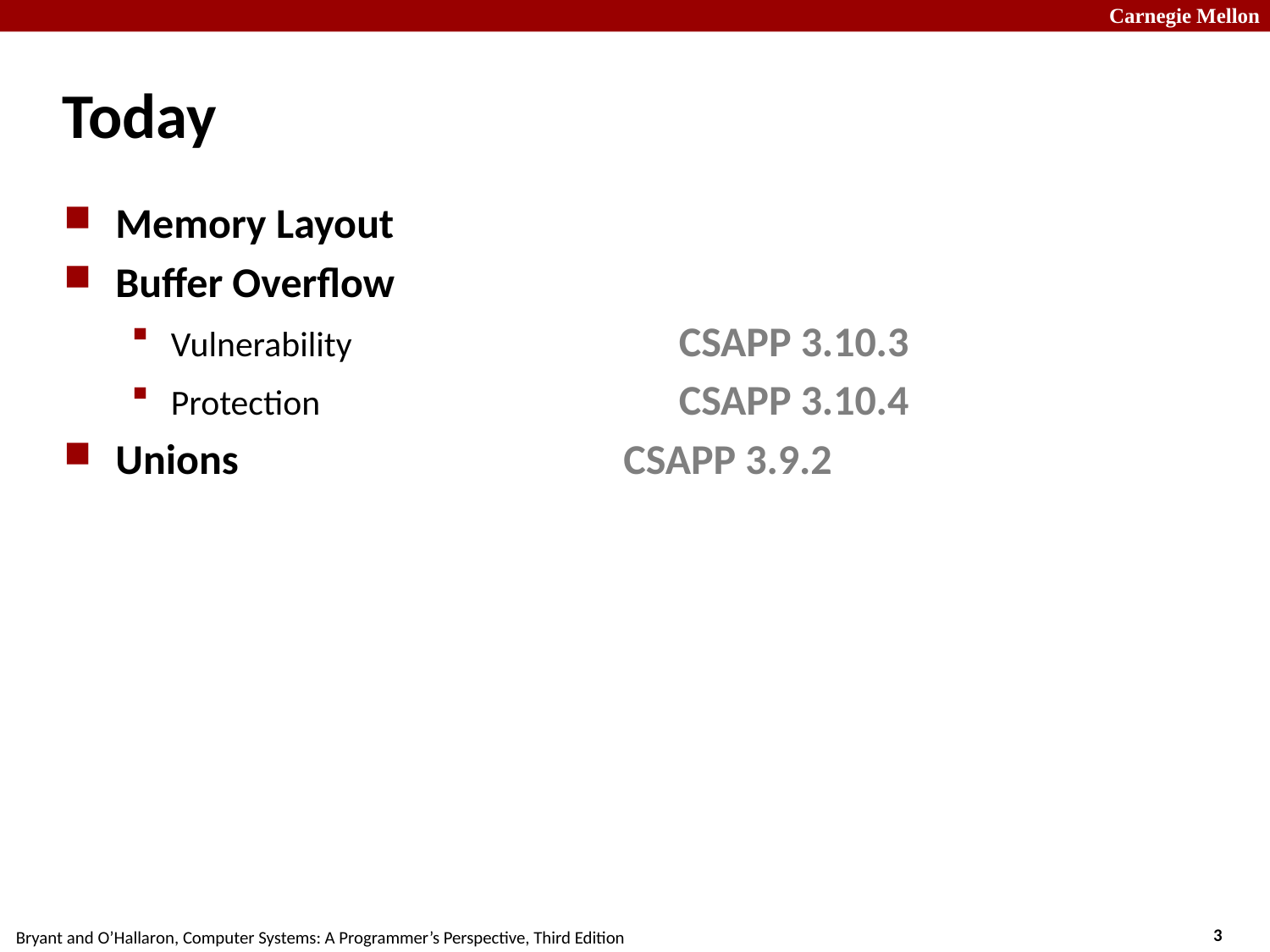

# Today
Memory Layout
Buffer Overflow
Vulnerability			CSAPP 3.10.3
Protection			CSAPP 3.10.4
Unions				CSAPP 3.9.2